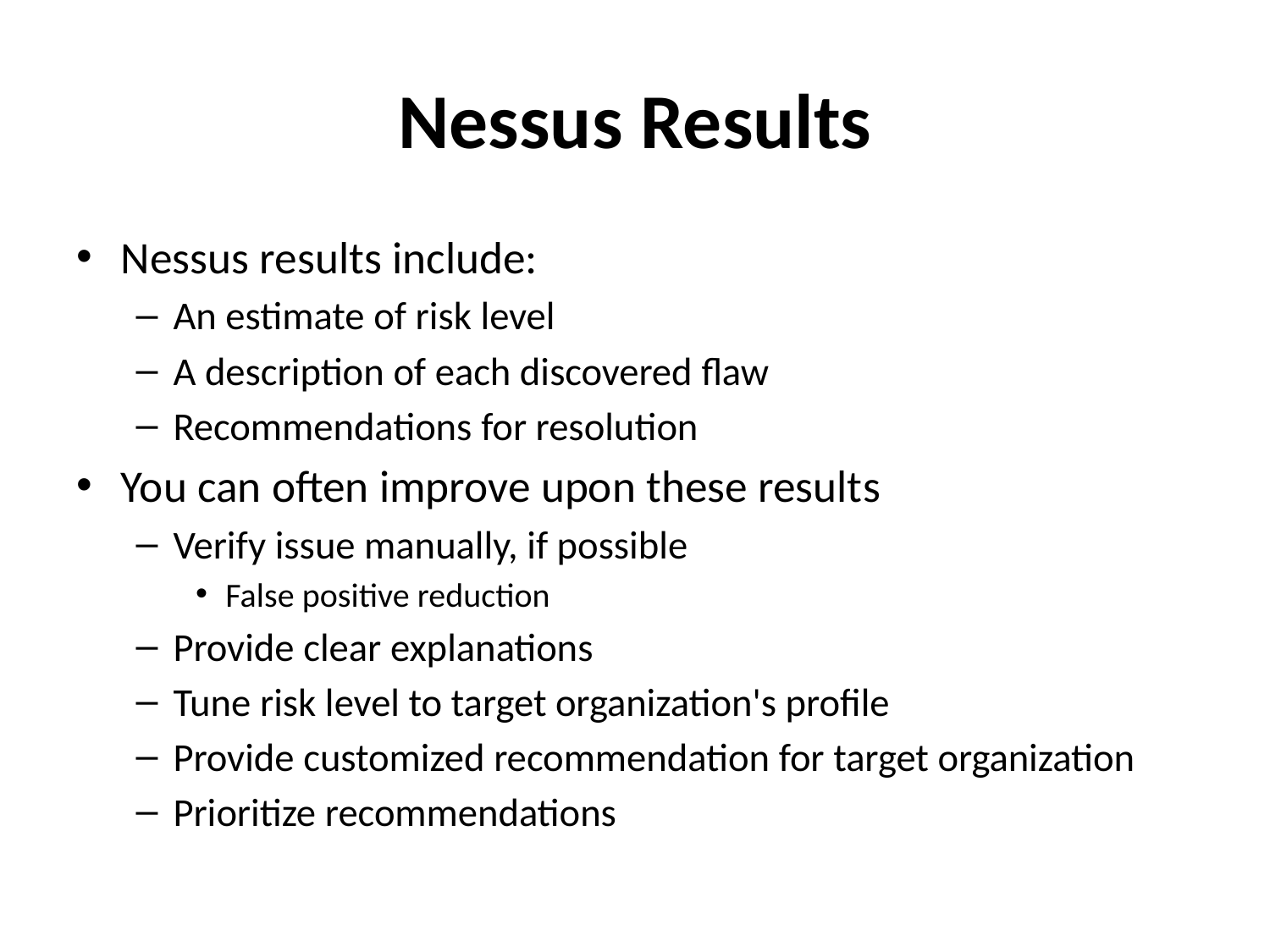

# Nessus Results
Nessus results include:
An estimate of risk level
A description of each discovered flaw
Recommendations for resolution
You can often improve upon these results
Verify issue manually, if possible
False positive reduction
Provide clear explanations
Tune risk level to target organization's profile
Provide customized recommendation for target organization
Prioritize recommendations